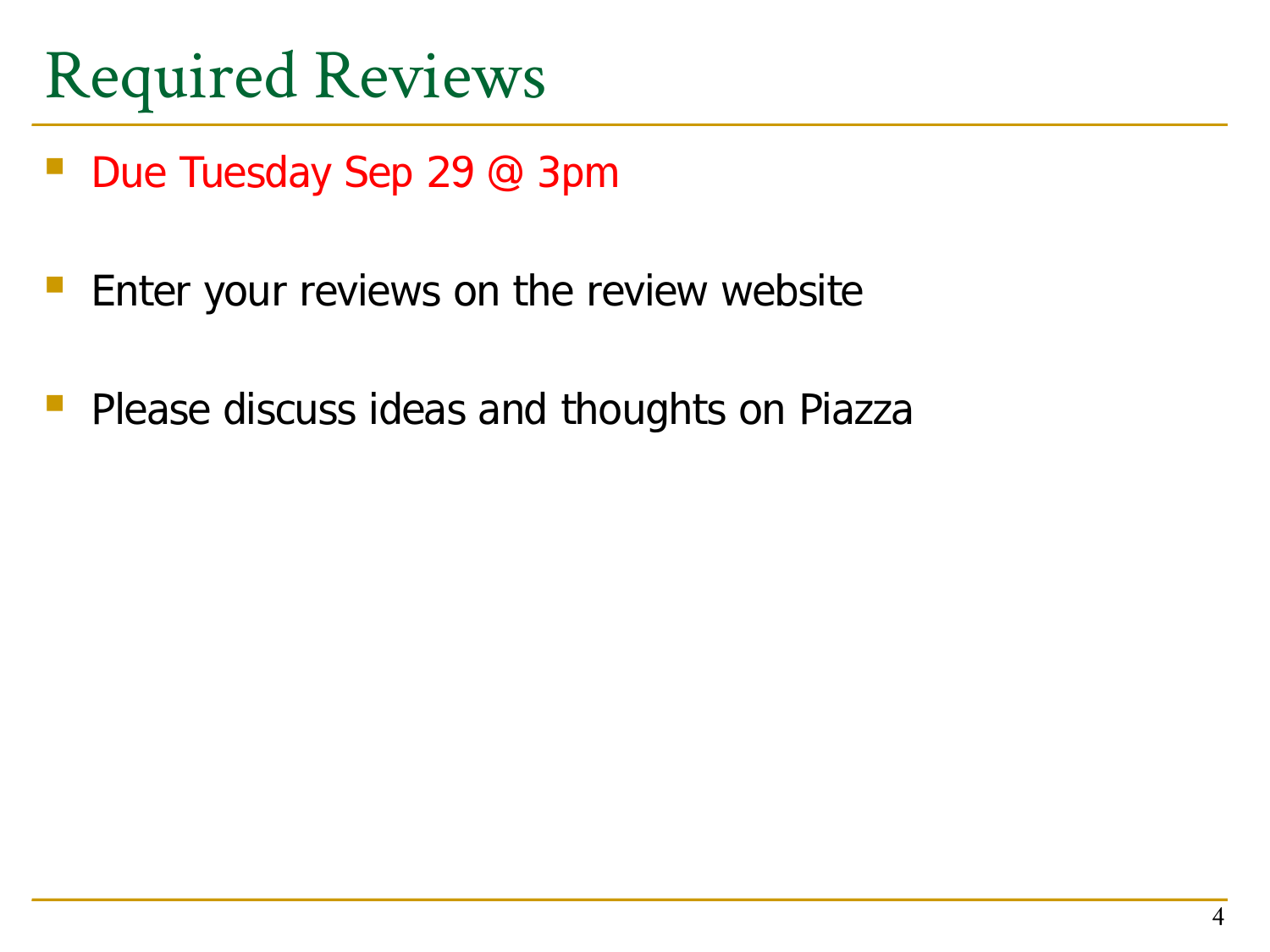

# Required Reviews
Due Tuesday Sep 29 @ 3pm

Enter your reviews on the review website

Please discuss ideas and thoughts on Piazza

4